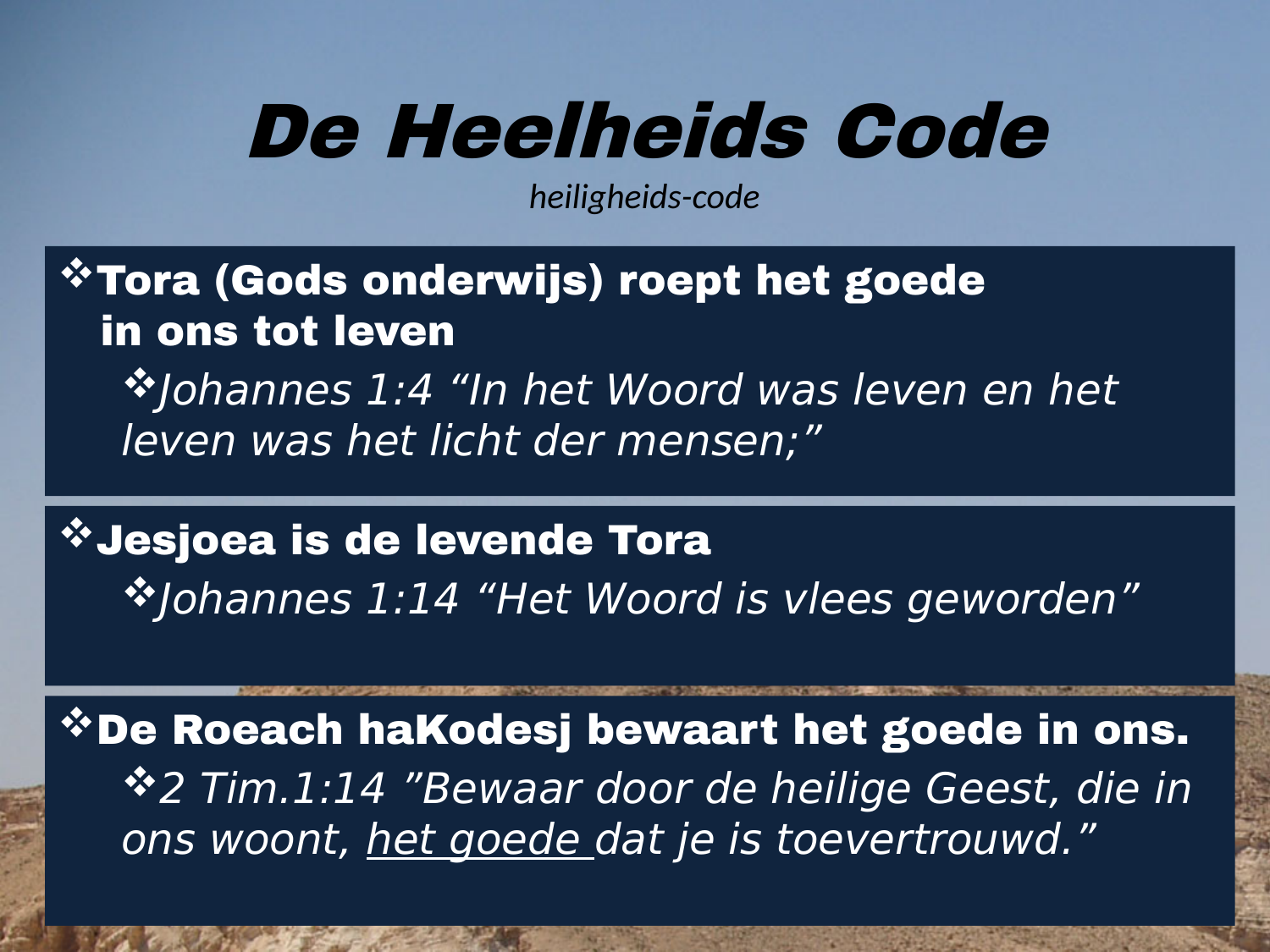

# De Heelheids Code heiligheids-code
Tora (Gods onderwijs) roept het goede                    in ons tot leven
Johannes 1:4 “In het Woord was leven en het leven was het licht der mensen;”
Jesjoea is de levende Tora
Johannes 1:14 “Het Woord is vlees geworden”
De Roeach haKodesj bewaart het goede in ons.
2 Tim.1:14 ”Bewaar door de heilige Geest, die in ons woont, het goede dat je is toevertrouwd.”